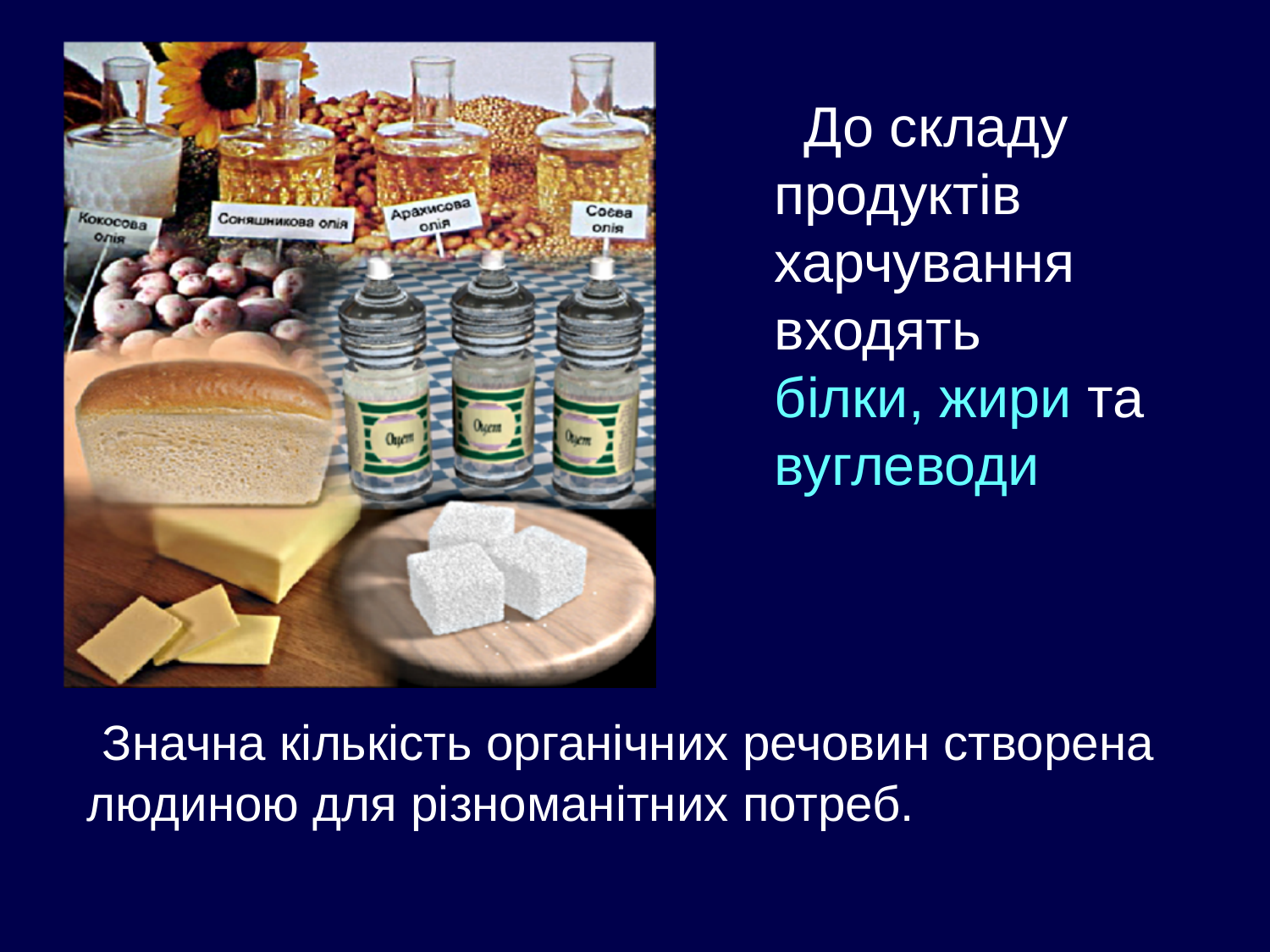

До складу продуктів харчування входять
білки, жири та вуглеводи
 Значна кількість органічних речовин створена людиною для різноманітних потреб.